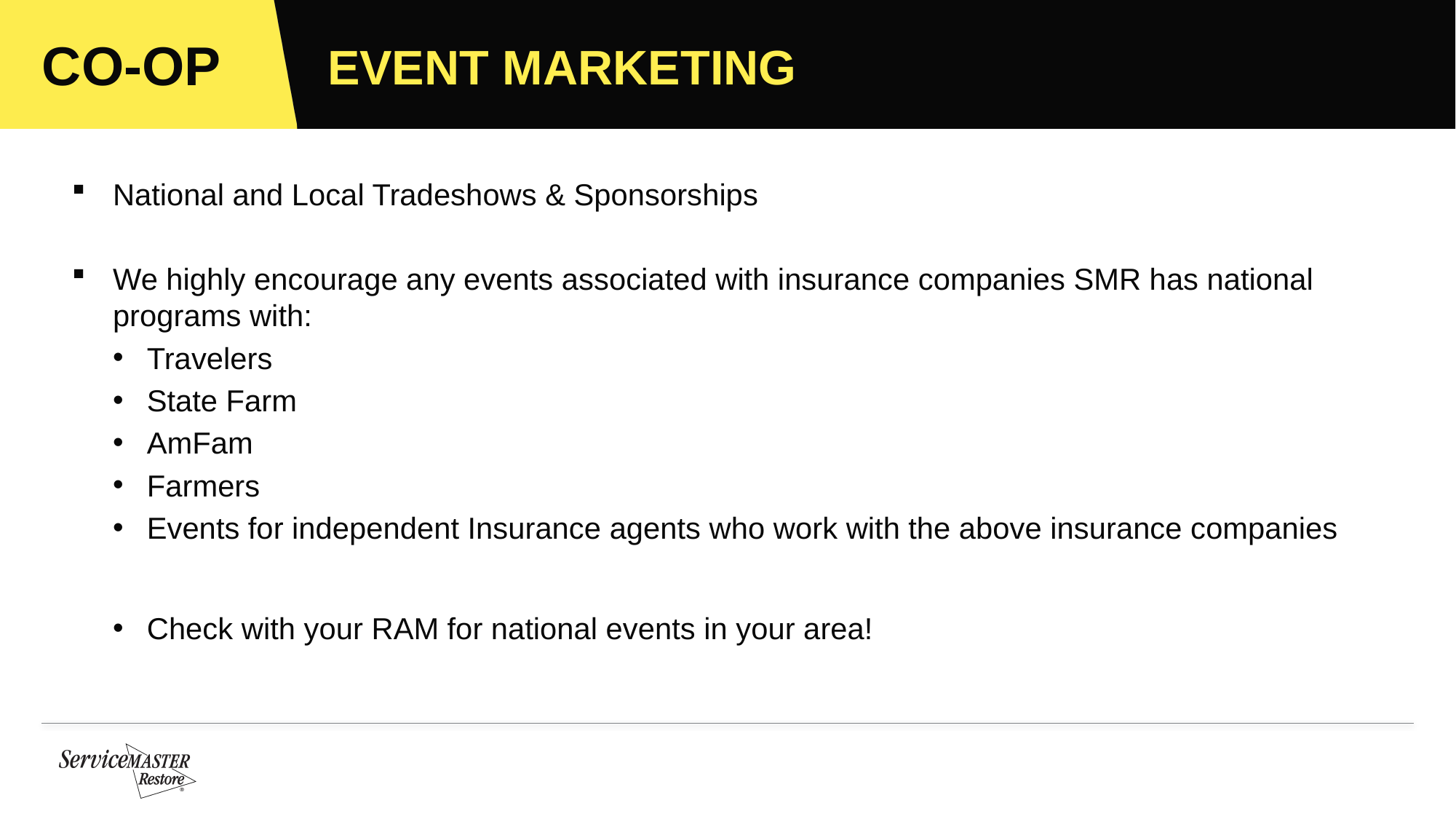

# EVENT MARKETING

National and Local Tradeshows & Sponsorships

We highly encourage any events associated with insurance companies SMR has national programs with:
Travelers
State Farm
AmFam
Farmers
Events for independent Insurance agents who work with the above insurance companies

Check with your RAM for national events in your area!